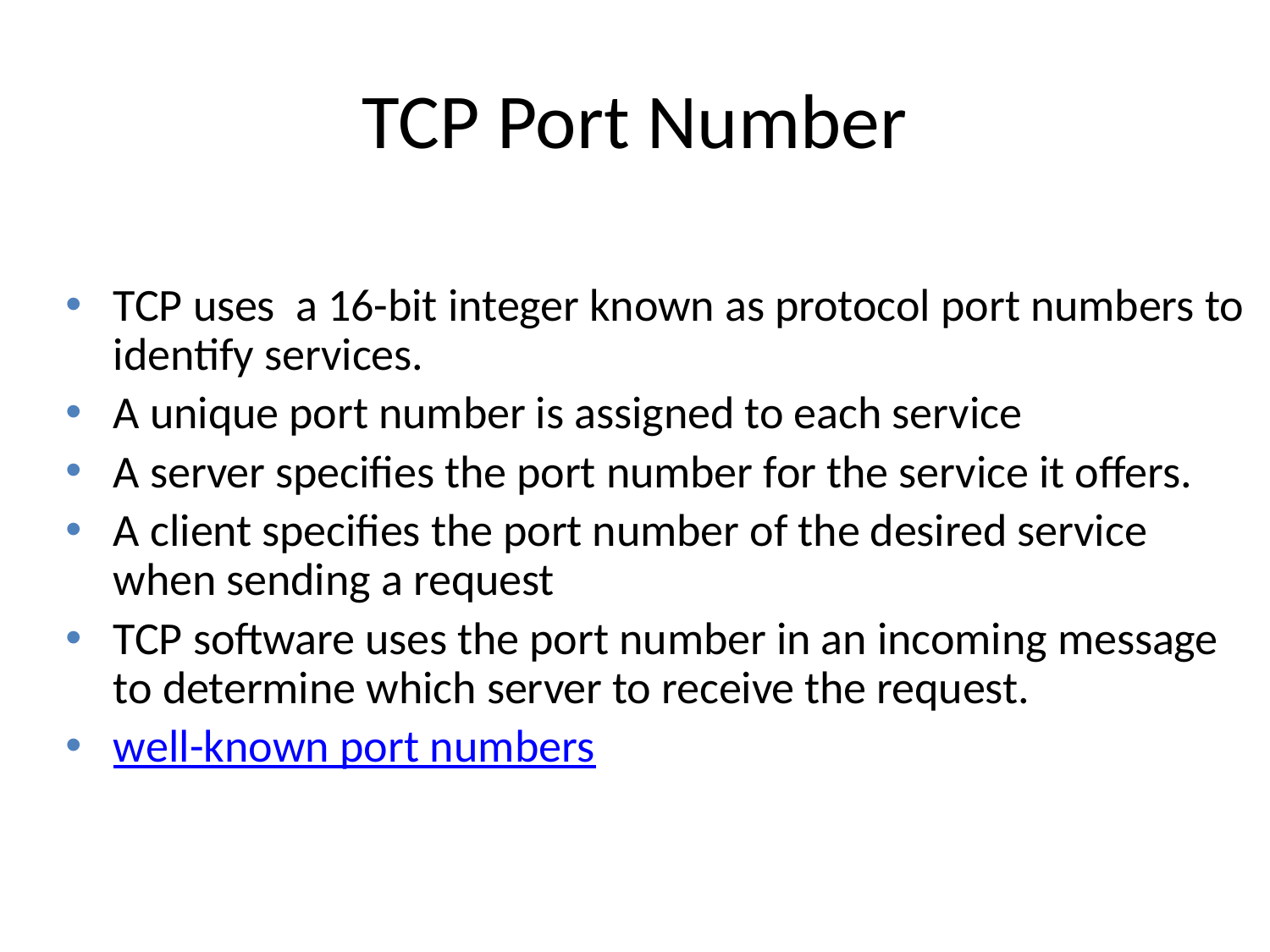

# TCP Port Number
TCP uses  a 16-bit integer known as protocol port numbers to identify services.
A unique port number is assigned to each service
A server specifies the port number for the service it offers.
A client specifies the port number of the desired service when sending a request
TCP software uses the port number in an incoming message to determine which server to receive the request.
well-known port numbers